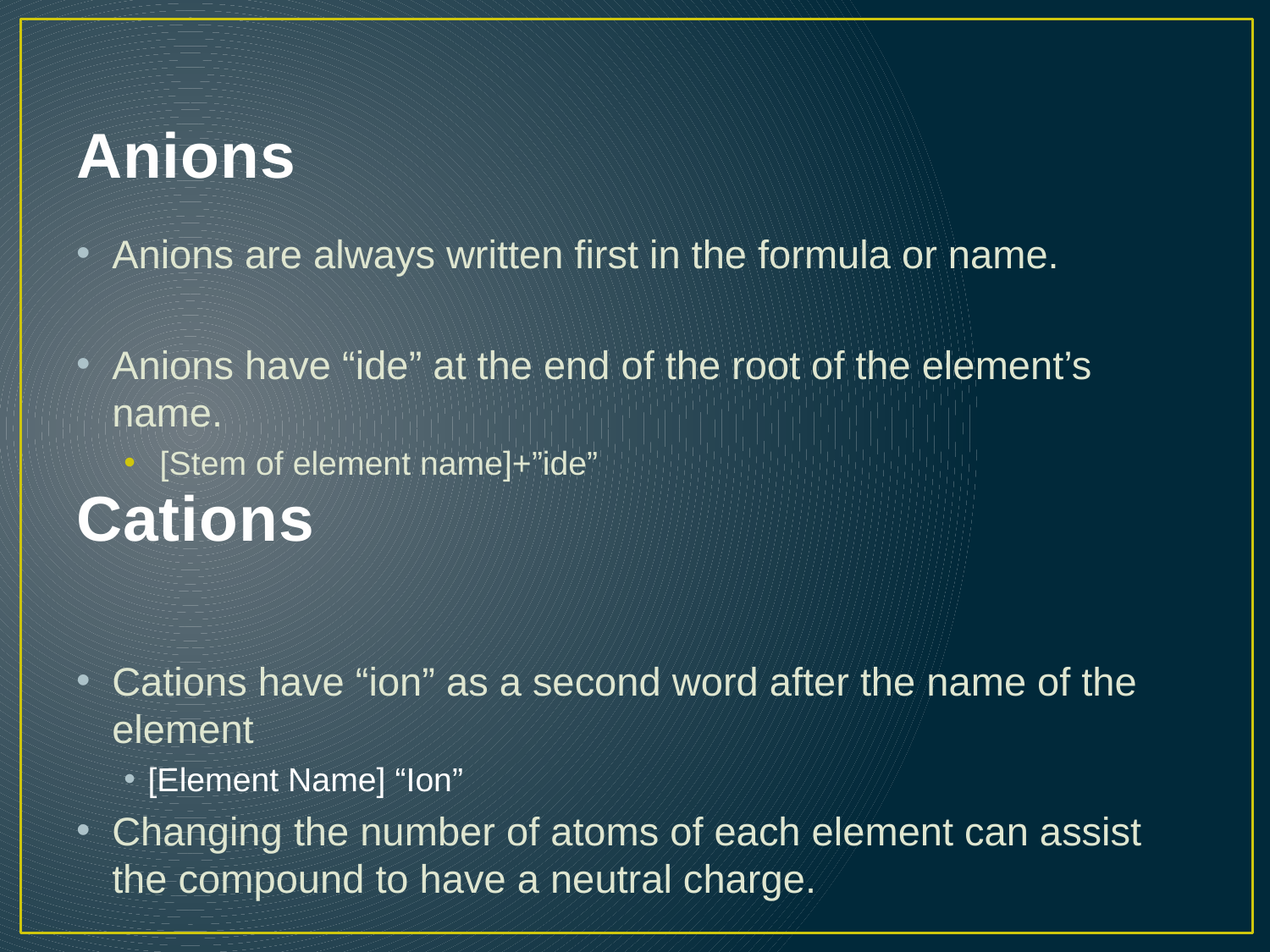

# Anions
Anions are always written first in the formula or name.

Anions have “ide” at the end of the root of the element’s name.
[Stem of element name]+”ide”

Cations have “ion” as a second word after the name of the element
[Element Name] “Ion”
Changing the number of atoms of each element can assist the compound to have a neutral charge.
Cations